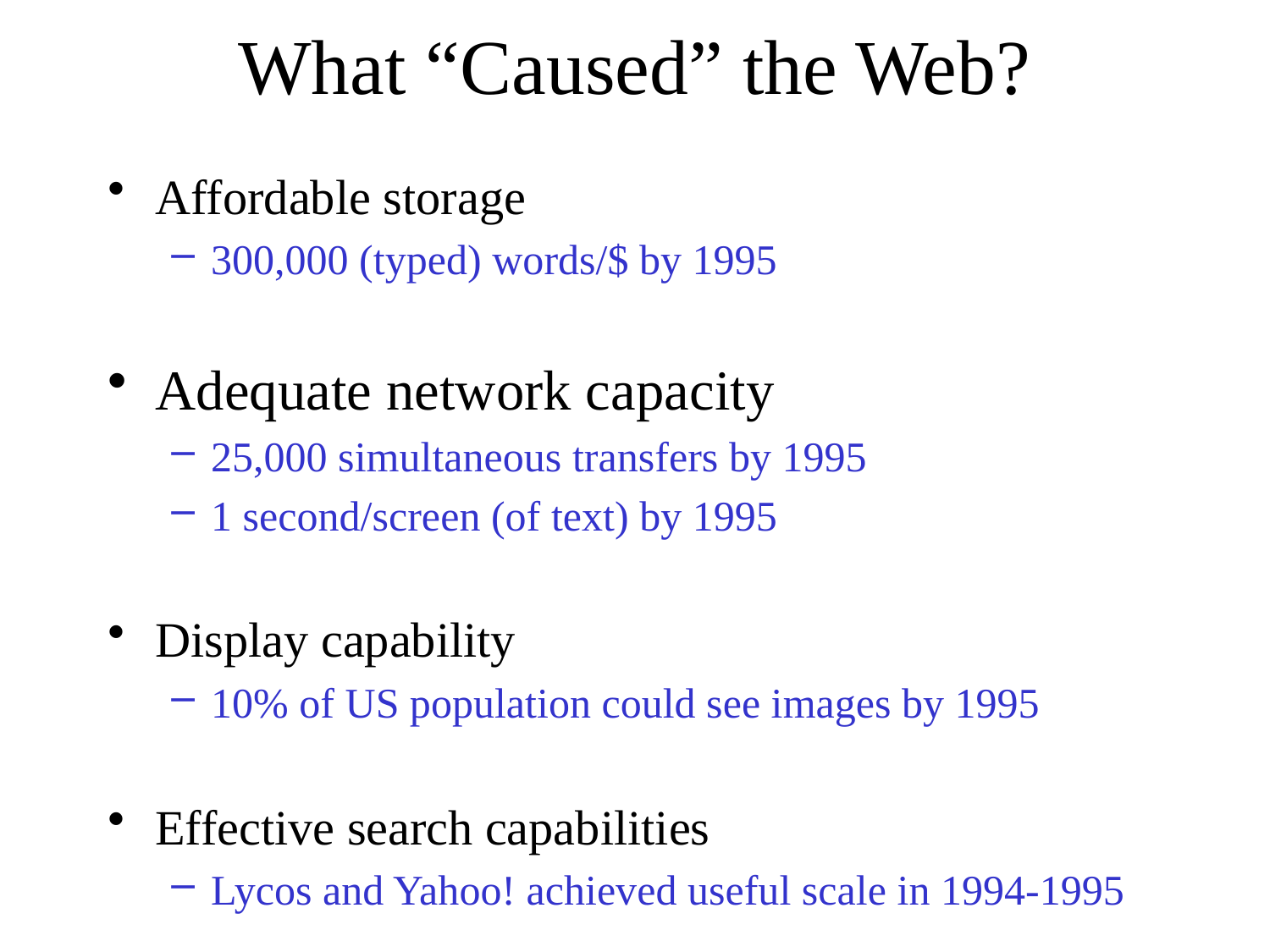

# What “Caused” the Web?
Affordable storage
300,000 (typed) words/$ by 1995

Adequate network capacity
25,000 simultaneous transfers by 1995
1 second/screen (of text) by 1995

Display capability
10% of US population could see images by 1995

Effective search capabilities
Lycos and Yahoo! achieved useful scale in 1994-1995